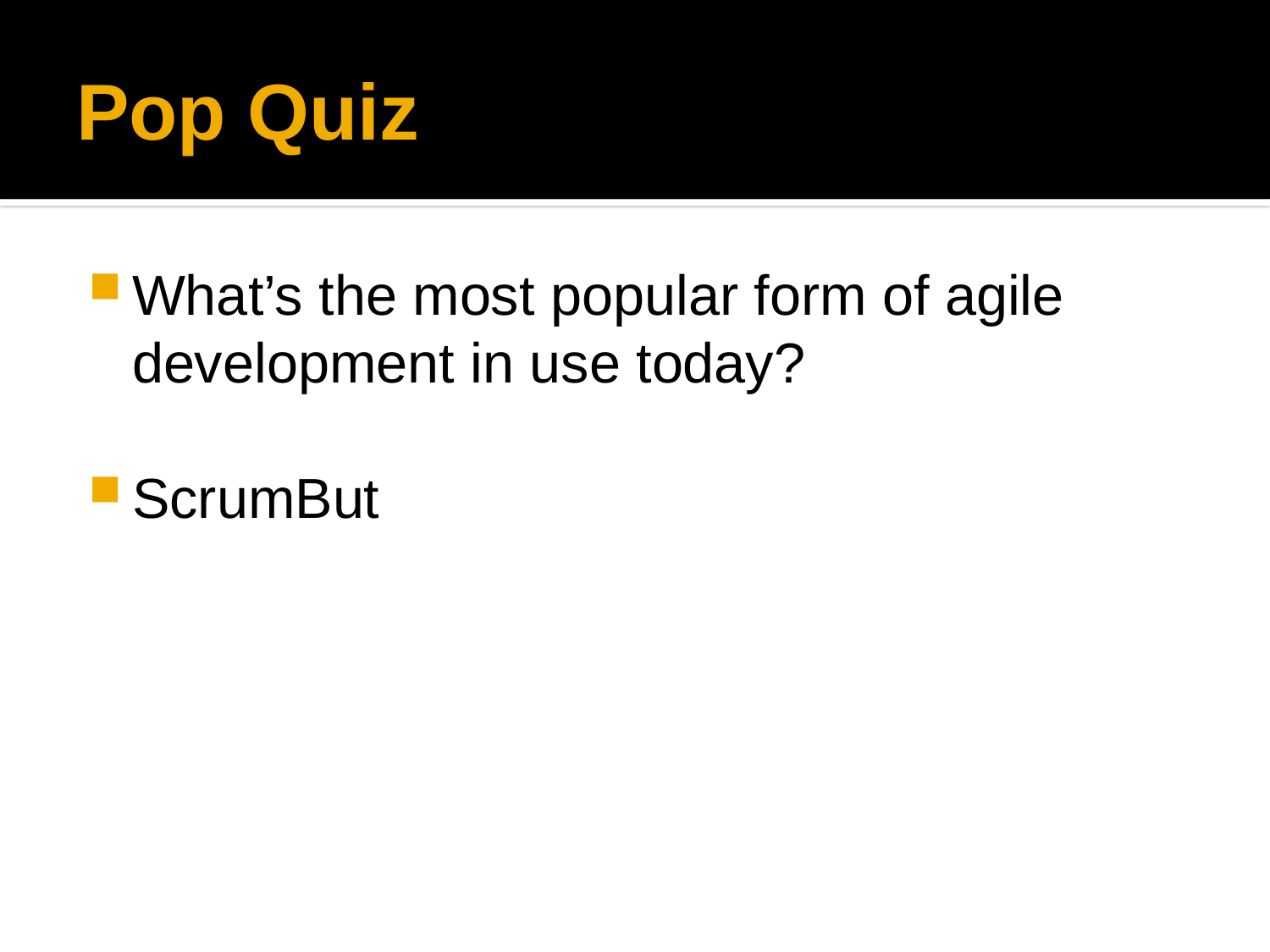

# Pop Quiz
What’s the most popular form of agile development in use today?

ScrumBut